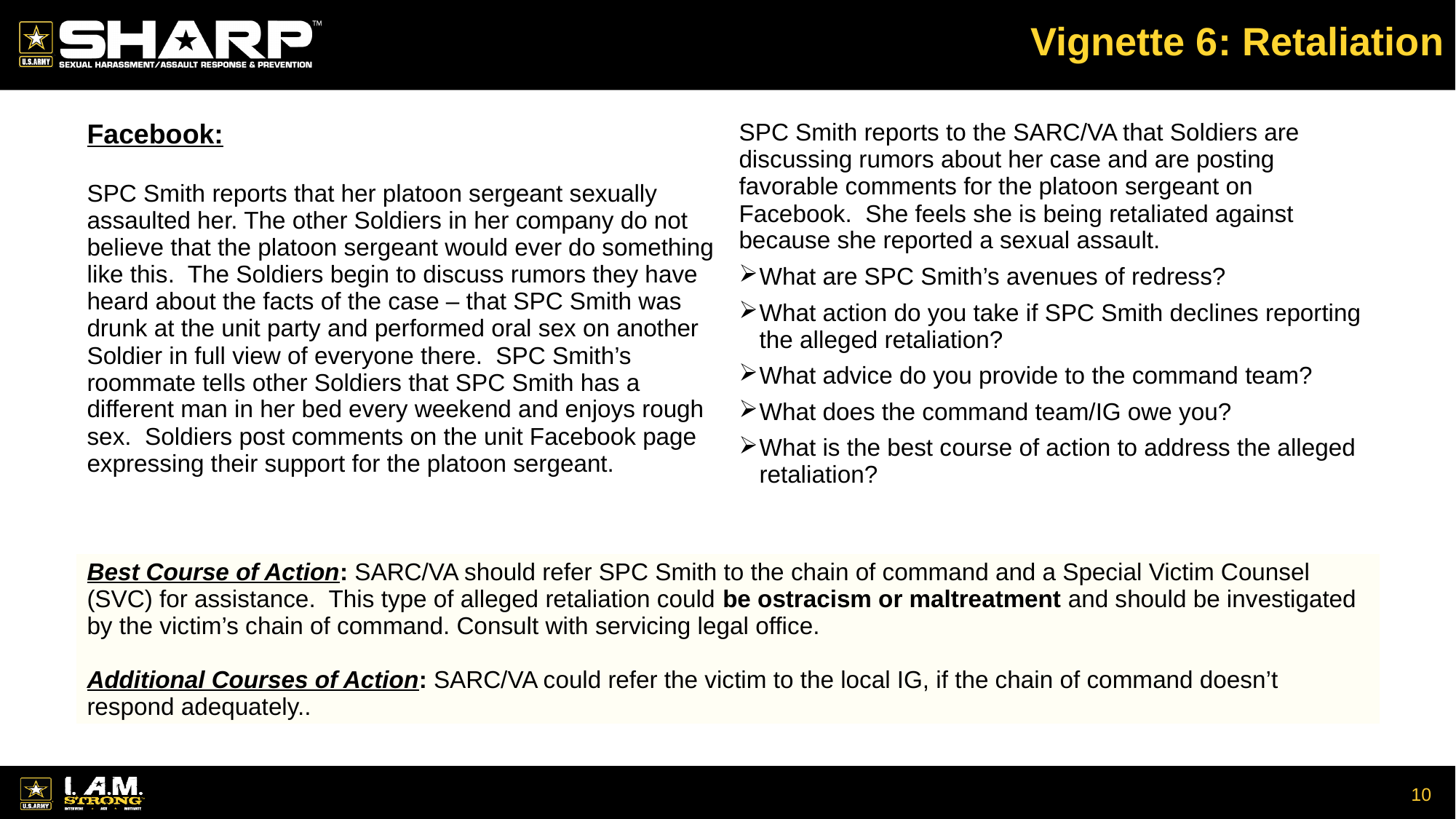

# Vignette 6: Retaliation
| Facebook: SPC Smith reports that her platoon sergeant sexually assaulted her. The other Soldiers in her company do not believe that the platoon sergeant would ever do something like this. The Soldiers begin to discuss rumors they have heard about the facts of the case – that SPC Smith was drunk at the unit party and performed oral sex on another Soldier in full view of everyone there. SPC Smith’s roommate tells other Soldiers that SPC Smith has a different man in her bed every weekend and enjoys rough sex. Soldiers post comments on the unit Facebook page expressing their support for the platoon sergeant. | SPC Smith reports to the SARC/VA that Soldiers are discussing rumors about her case and are posting favorable comments for the platoon sergeant on Facebook. She feels she is being retaliated against because she reported a sexual assault. What are SPC Smith’s avenues of redress? What action do you take if SPC Smith declines reporting the alleged retaliation? What advice do you provide to the command team? What does the command team/IG owe you? What is the best course of action to address the alleged retaliation? |
| --- | --- |
| Best Course of Action: SARC/VA should refer SPC Smith to the chain of command and a Special Victim Counsel (SVC) for assistance. This type of alleged retaliation could be ostracism or maltreatment and should be investigated by the victim’s chain of command. Consult with servicing legal office. Additional Courses of Action: SARC/VA could refer the victim to the local IG, if the chain of command doesn’t respond adequately.. |
| --- |